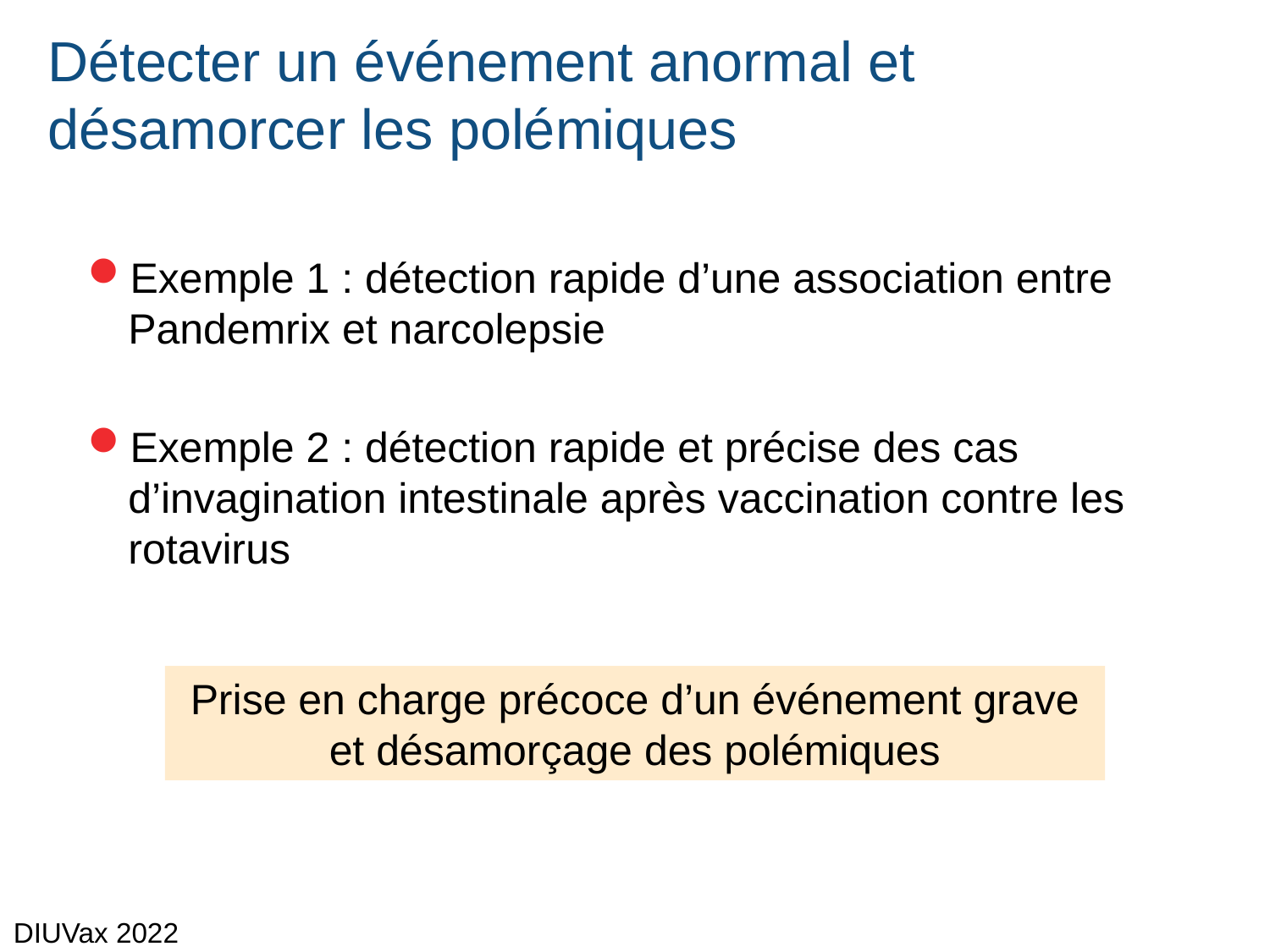

# Détecter un événement anormal et désamorcer les polémiques
Exemple 1 : détection rapide d’une association entre Pandemrix et narcolepsie

Exemple 2 : détection rapide et précise des cas d’invagination intestinale après vaccination contre les rotavirus
Prise en charge précoce d’un événement grave et désamorçage des polémiques